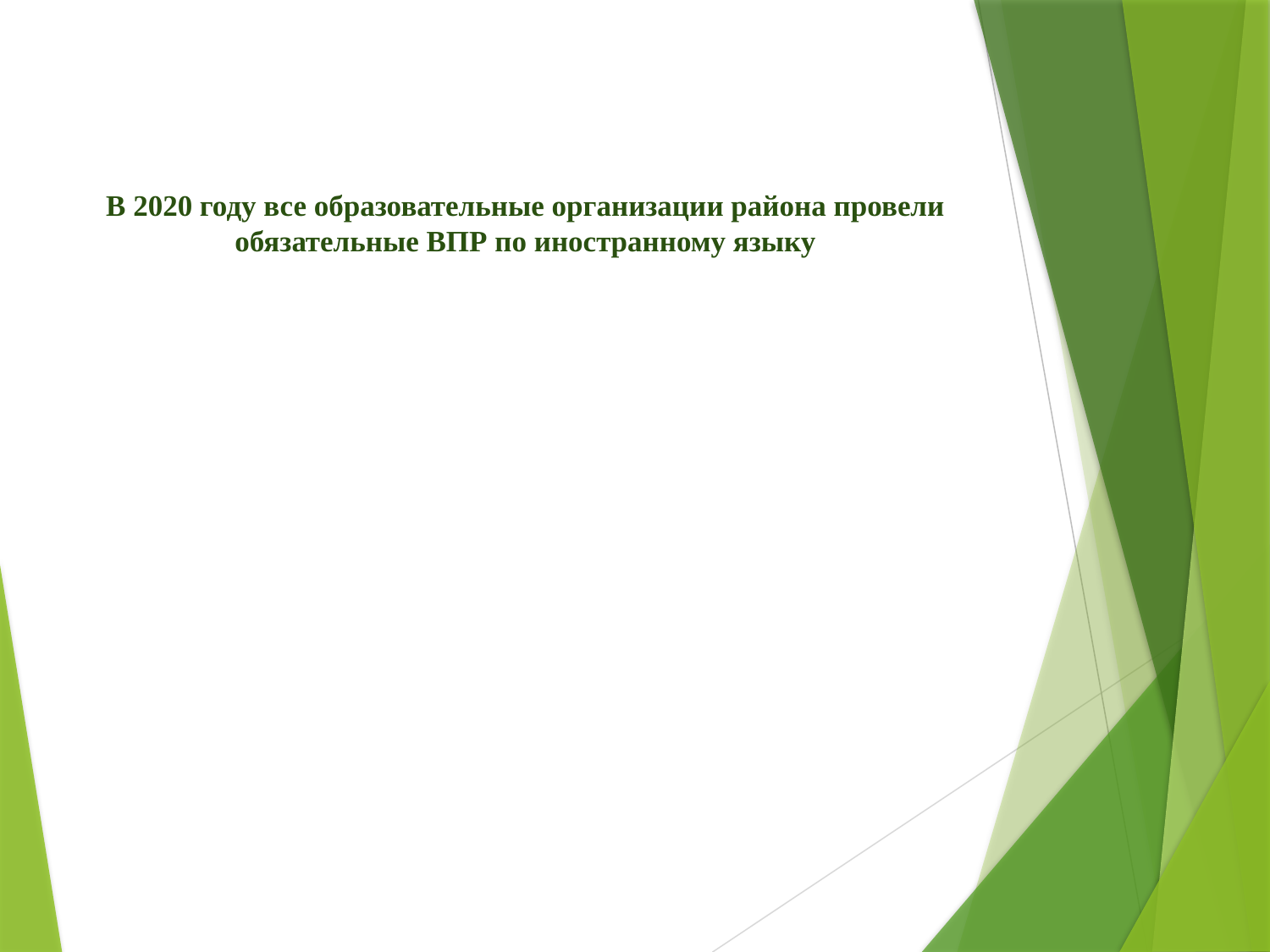

# В 2020 году все образовательные организации района провели обязательные ВПР по иностранному языку